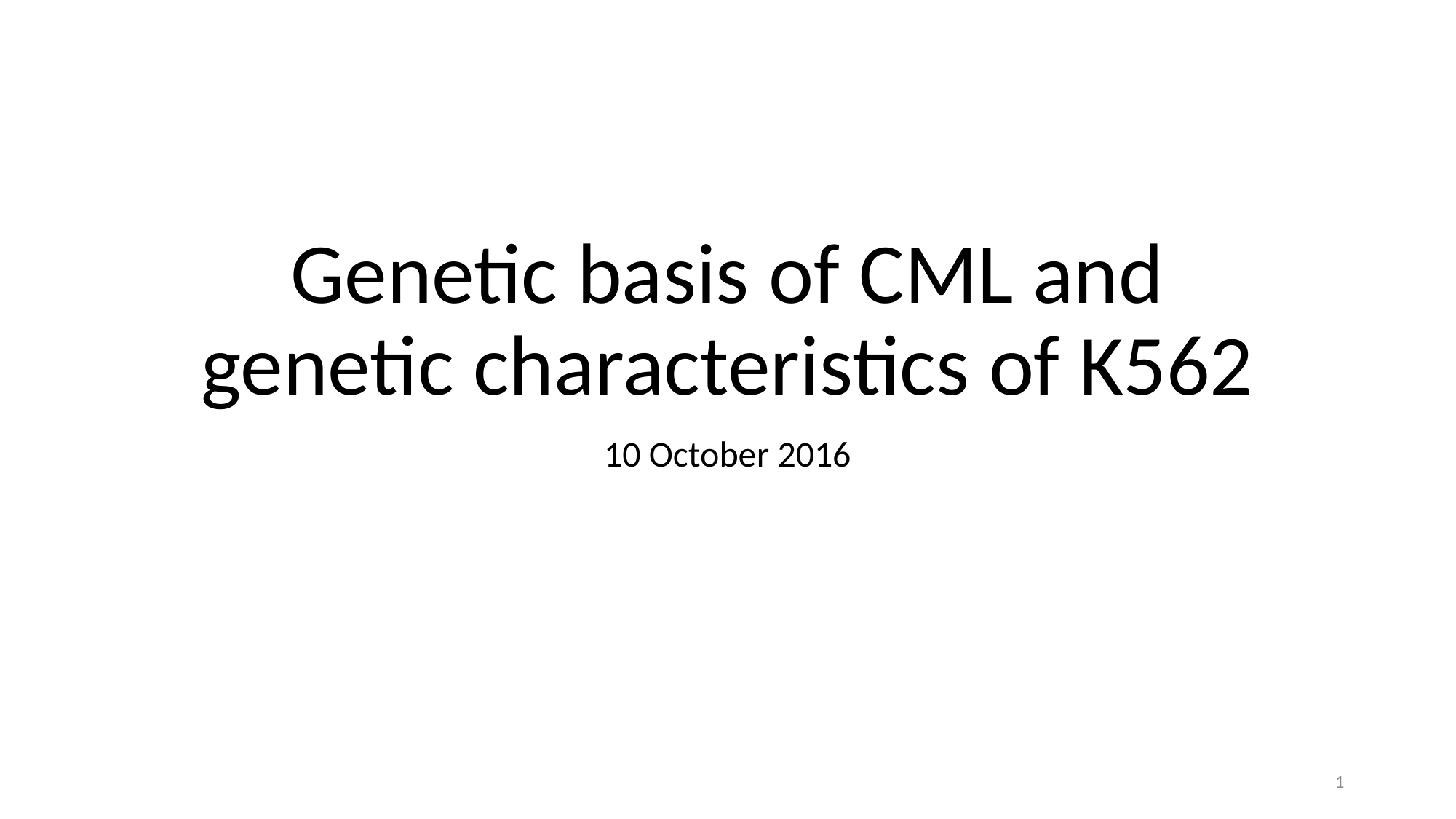

# Genetic basis of CML and genetic characteristics of K562
10 October 2016
1